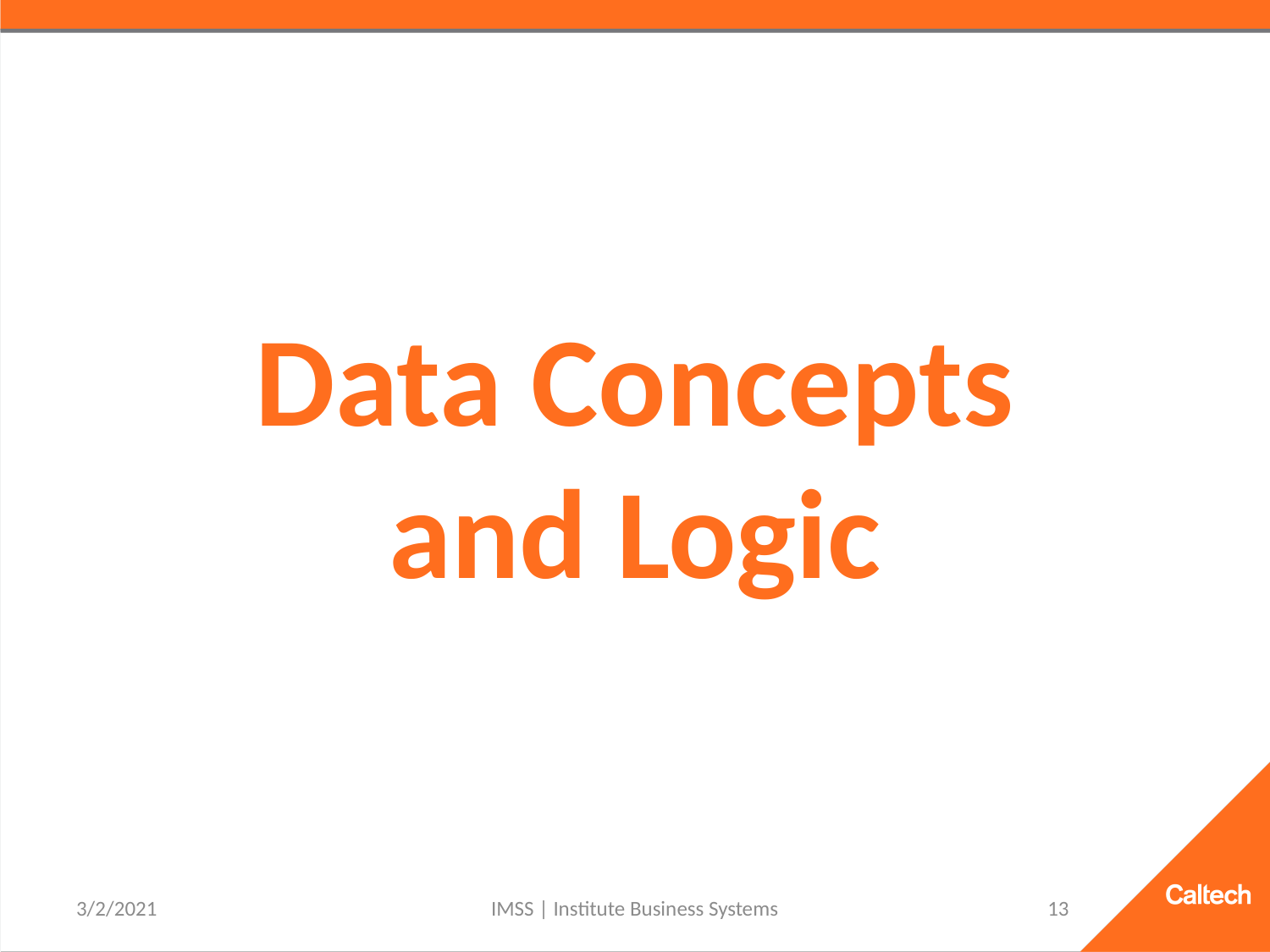

# Data Concepts and Logic
3/2/2021
IMSS | Institute Business Systems
13